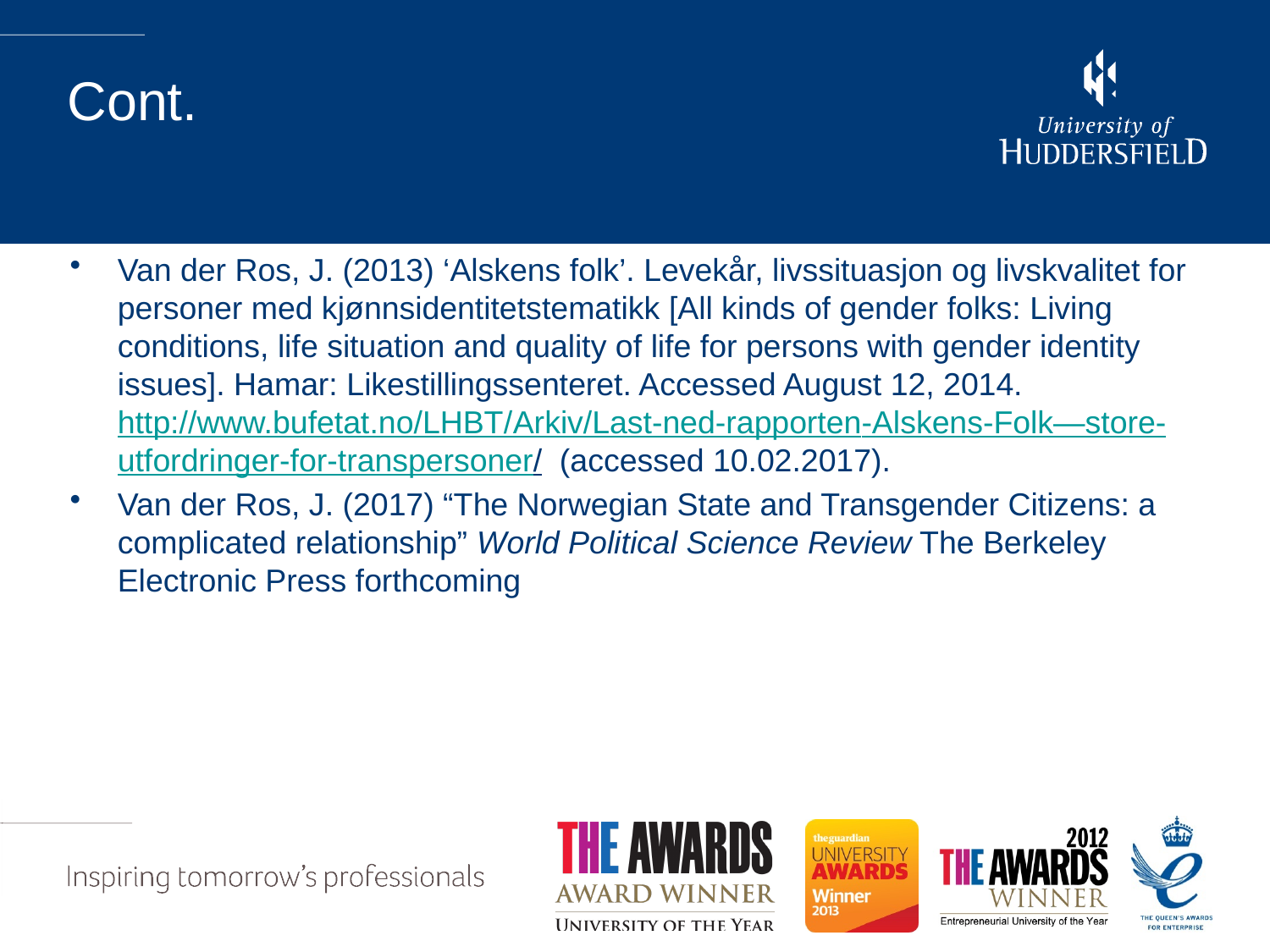

# Cont.

Van der Ros, J. (2013) ‘Alskens folk’. Levekår, livssituasjon og livskvalitet for personer med kjønnsidentitetstematikk [All kinds of gender folks: Living conditions, life situation and quality of life for persons with gender identity issues]. Hamar: Likestillingssenteret. Accessed August 12, 2014. http://www.bufetat.no/LHBT/Arkiv/Last-ned-rapporten-Alskens-Folk—store-utfordringer-for-transpersoner/  (accessed 10.02.2017).
Van der Ros, J. (2017) “The Norwegian State and Transgender Citizens: a complicated relationship” World Political Science Review The Berkeley Electronic Press forthcoming